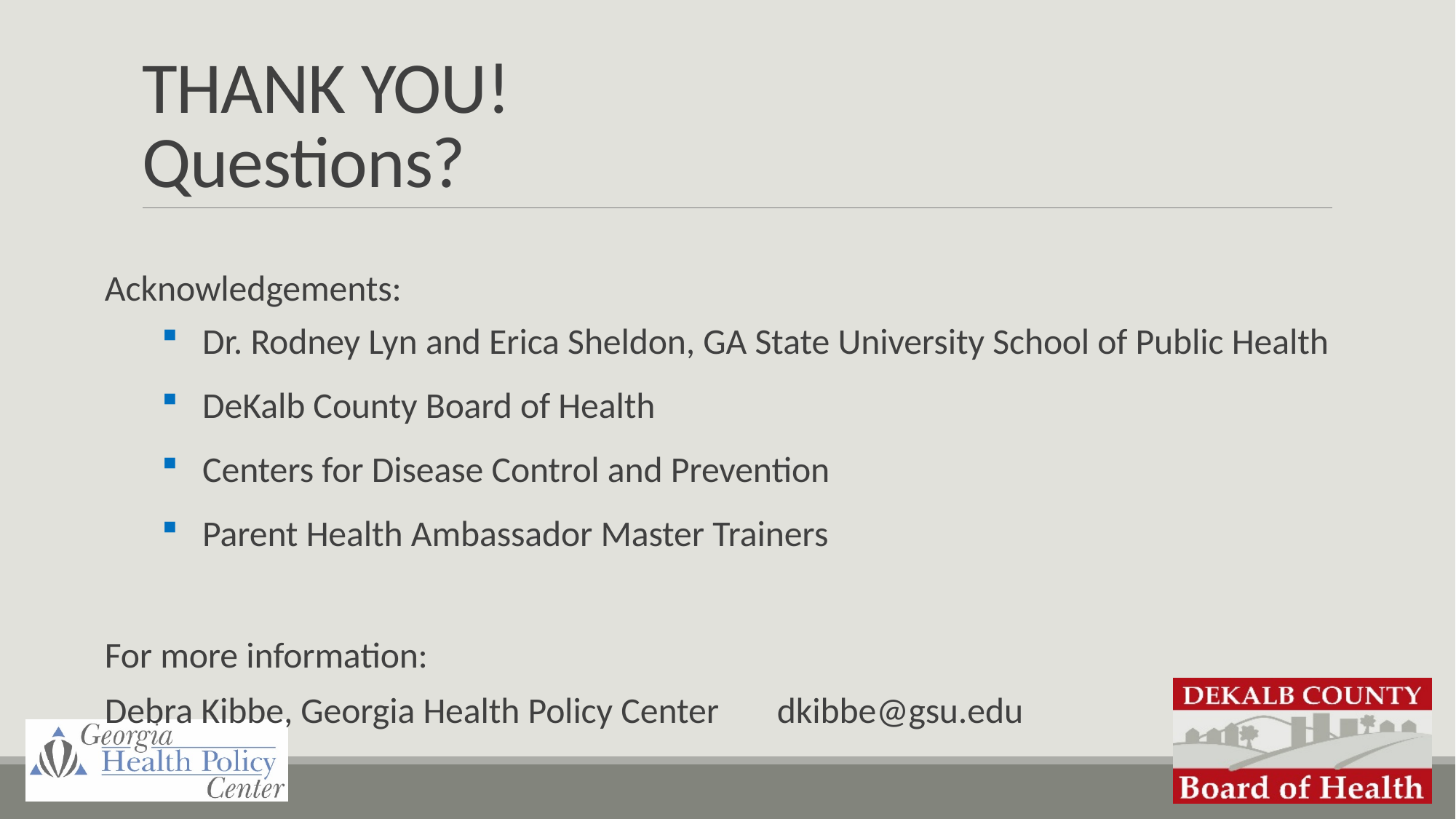

# THANK YOU!                                    Questions?

Acknowledgements:
Dr. Rodney Lyn and Erica Sheldon, GA State University School of Public Health
DeKalb County Board of Health
Centers for Disease Control and Prevention
Parent Health Ambassador Master Trainers

For more information:
Debra Kibbe, Georgia Health Policy Center		dkibbe@gsu.edu